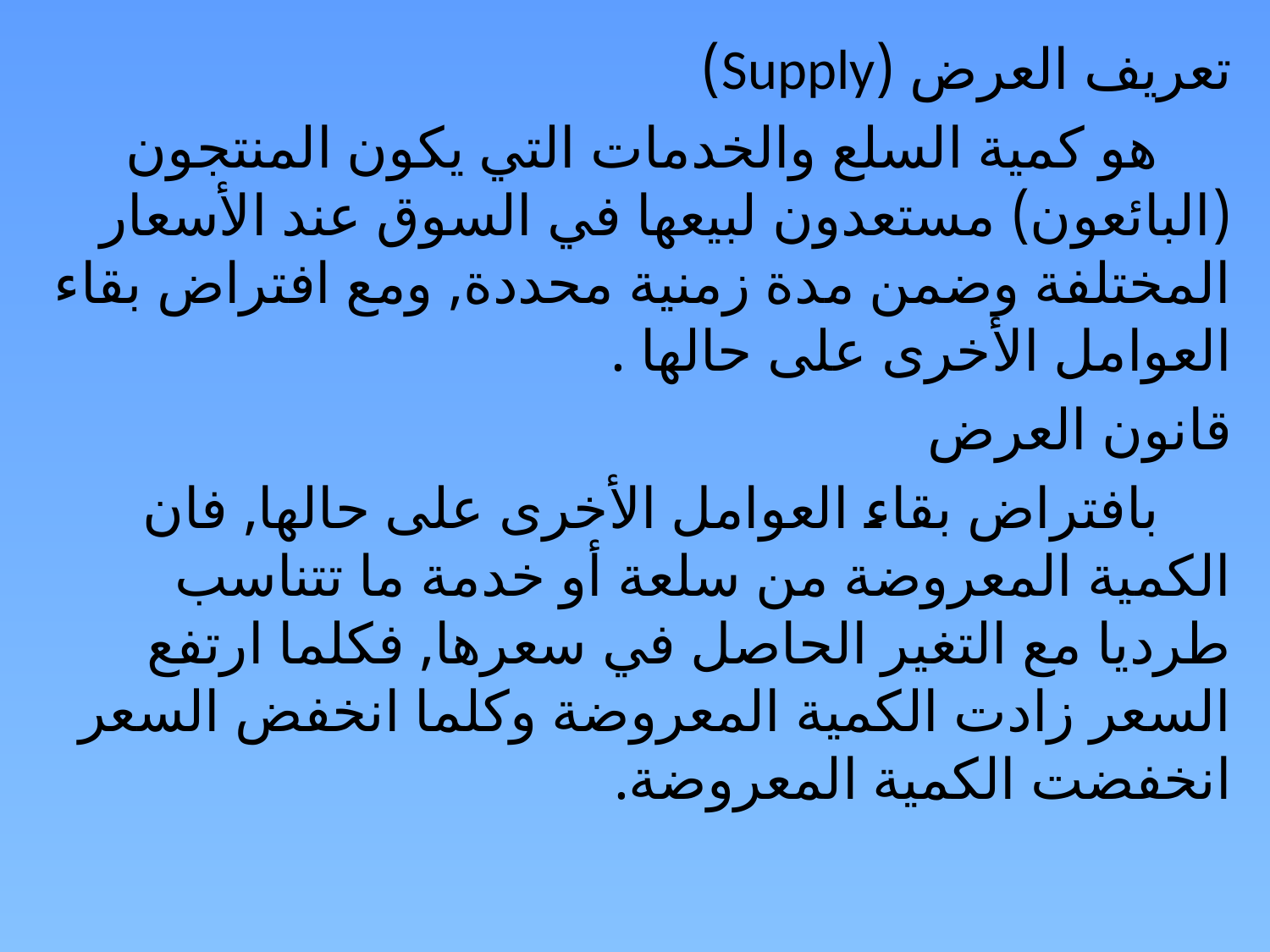

تعريف العرض (Supply)
     هو كمية السلع والخدمات التي يكون المنتجون (البائعون) مستعدون لبيعها في السوق عند الأسعار المختلفة وضمن مدة زمنية محددة, ومع افتراض بقاء العوامل الأخرى على حالها .
قانون العرض
     بافتراض بقاء العوامل الأخرى على حالها, فان الكمية المعروضة من سلعة أو خدمة ما تتناسب طرديا مع التغير الحاصل في سعرها, فكلما ارتفع السعر زادت الكمية المعروضة وكلما انخفض السعر انخفضت الكمية المعروضة.